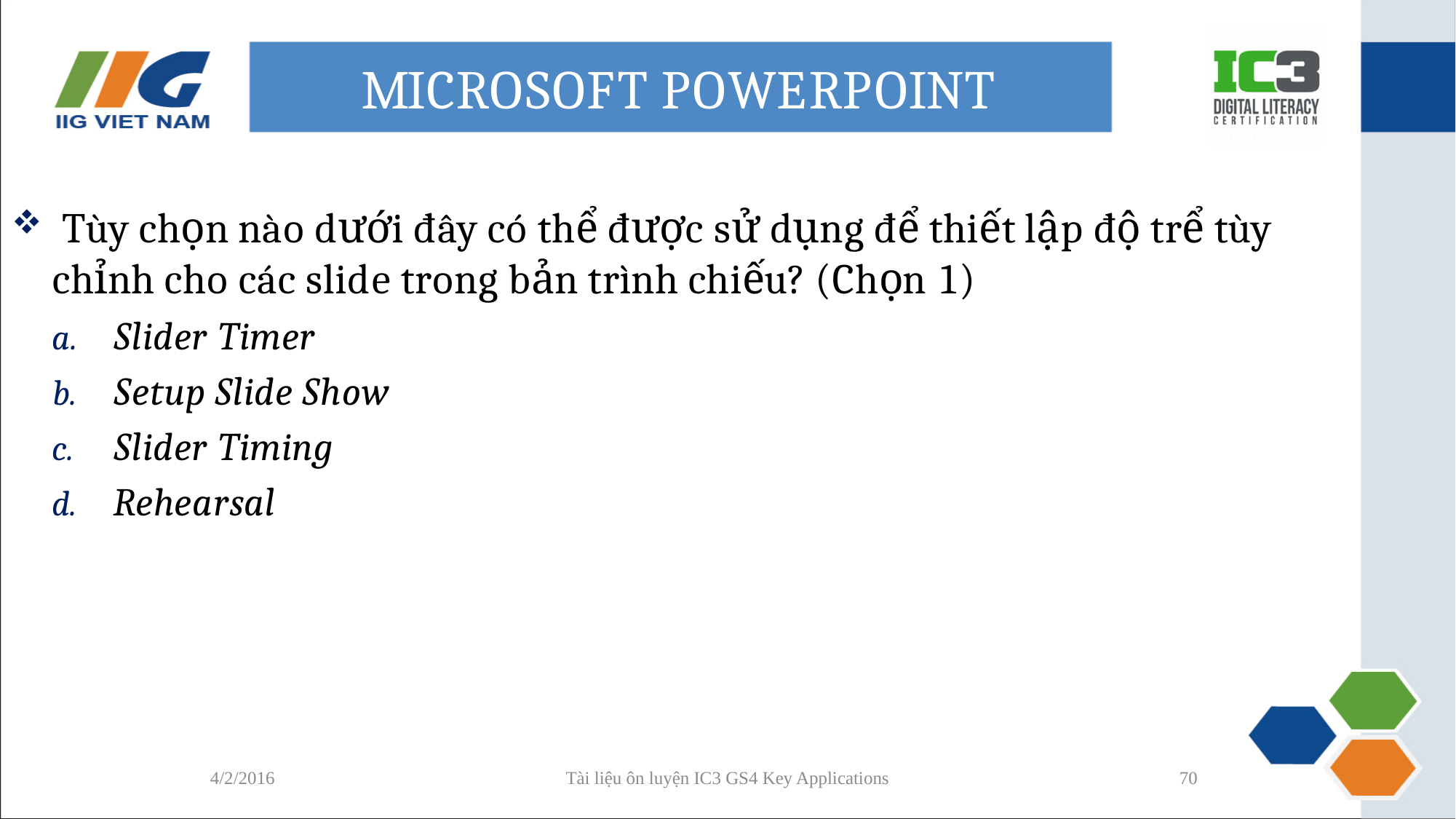

# MICROSOFT POWERPOINT

 Tùy chọn nào dưới đây có thể được sử dụng để thiết lập độ trể tùy chỉnh cho các slide trong bản trình chiếu? (Chọn 1)
Slider Timer
Setup Slide Show
Slider Timing
Rehearsal
4/2/2016
Tài liệu ôn luyện IC3 GS4 Key Applications
70